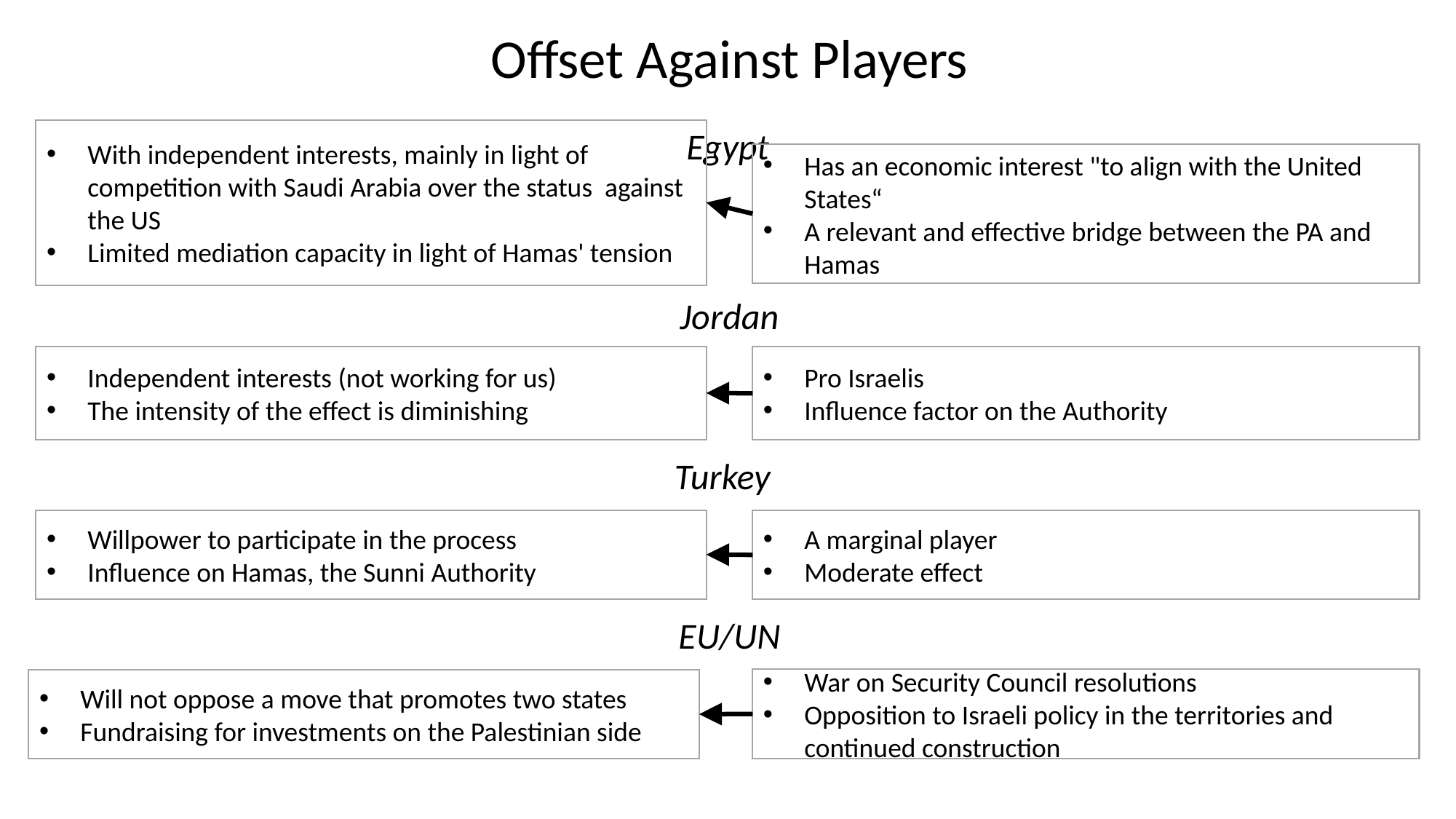

# Offset Against Players
With independent interests, mainly in light of competition with Saudi Arabia over the status  against the US
Limited mediation capacity in light of Hamas' tension
Egypt
Has an economic interest "to align with the United States“
A relevant and effective bridge between the PA and Hamas
Jordan
Independent interests (not working for us)
The intensity of the effect is diminishing
Pro Israelis
Influence factor on the Authority
Turkey
Willpower to participate in the process
Influence on Hamas, the Sunni Authority
A marginal player
Moderate effect
EU/UN
War on Security Council resolutions
Opposition to Israeli policy in the territories and continued construction
Will not oppose a move that promotes two states
Fundraising for investments on the Palestinian side